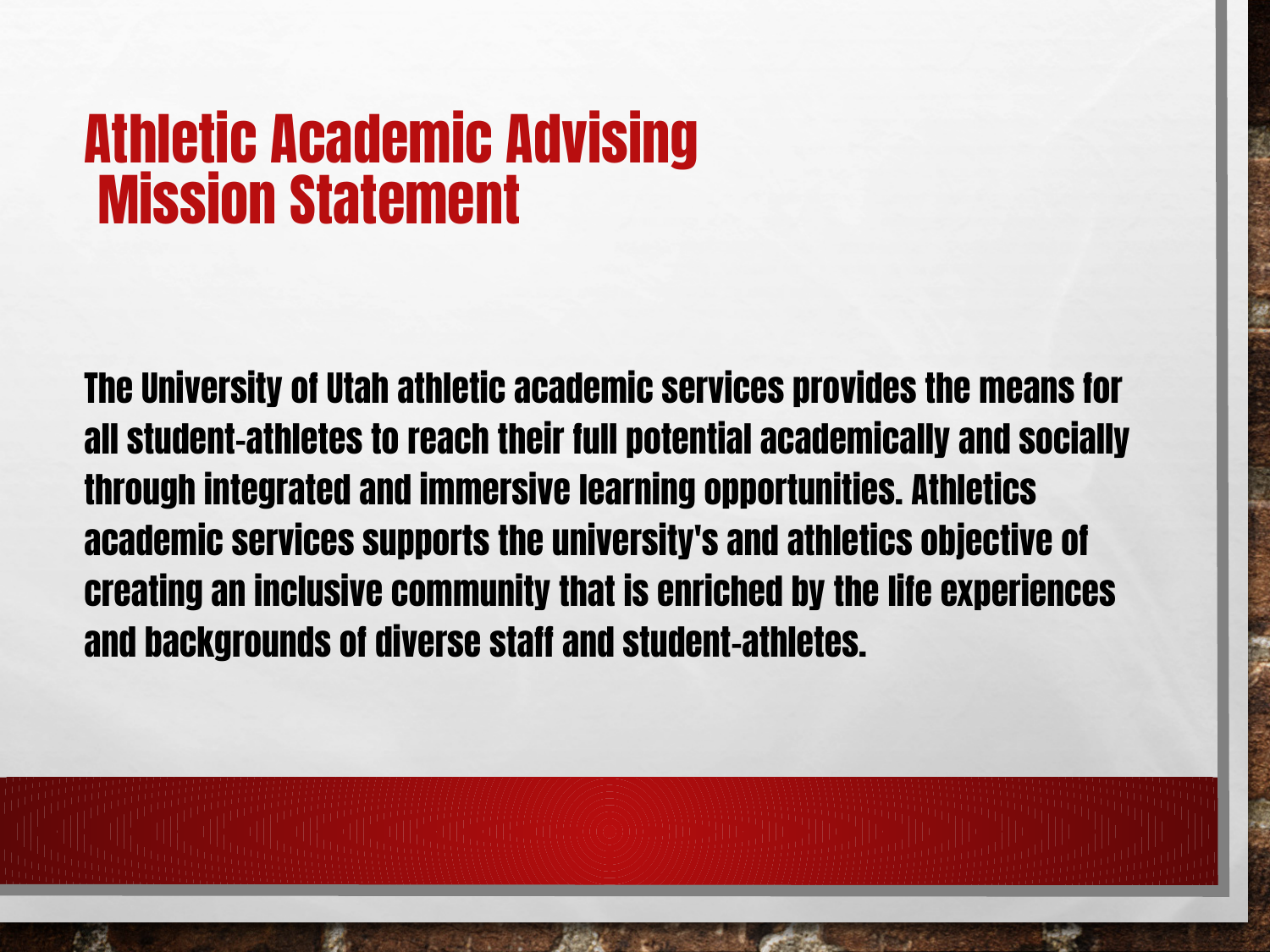

# Athletic Academic Advising Mission Statement

The University of Utah athletic academic services provides the means for all student-athletes to reach their full potential academically and socially through integrated and immersive learning opportunities. Athletics academic services supports the university's and athletics objective of creating an inclusive community that is enriched by the life experiences and backgrounds of diverse staff and student-athletes.